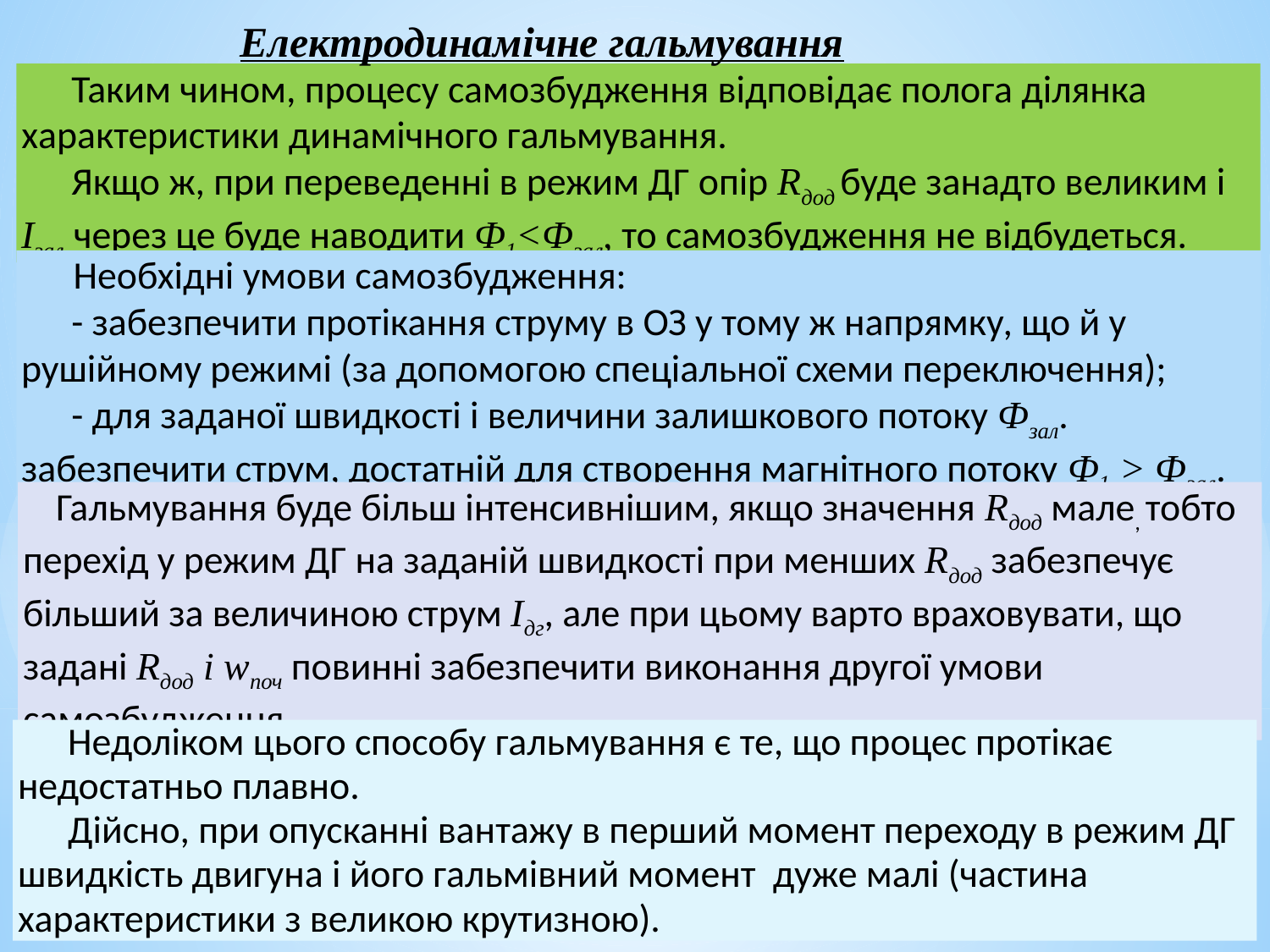

Електродинамічне гальмування
Таким чином, процесу самозбудження відповідає полога ділянка характеристики динамічного гальмування.
Якщо ж, при переведенні в режим ДГ опір Rдод буде занадто великим і Iзал через це буде наводити Ф1<Фзал, то самозбудження не відбудеться.
      Необхідні умови самозбудження:
- забезпечити протікання струму в ОЗ у тому ж напрямку, що й у  рушійному режимі (за допомогою спеціальної схеми переключення);
- для заданої швидкості і величини залишкового потоку Фзал. забезпечити струм, достатній для створення магнітного потоку Ф1 > Фзал.
 Гальмування буде більш інтенсивнішим, якщо значення Rдод мале, тобто перехід у режим ДГ на заданій швидкості при менших Rдод забезпечує більший за величиною струм Iдг, але при цьому варто враховувати, що задані Rдод і wпоч повинні забезпечити виконання другої умови самозбудження.
Недоліком цього способу гальмування є те, що процес протікає недостатньо плавно.
Дійсно, при опусканні вантажу в перший момент переходу в режим ДГ швидкість двигуна і його гальмівний момент  дуже малі (частина характеристики з великою крутизною).